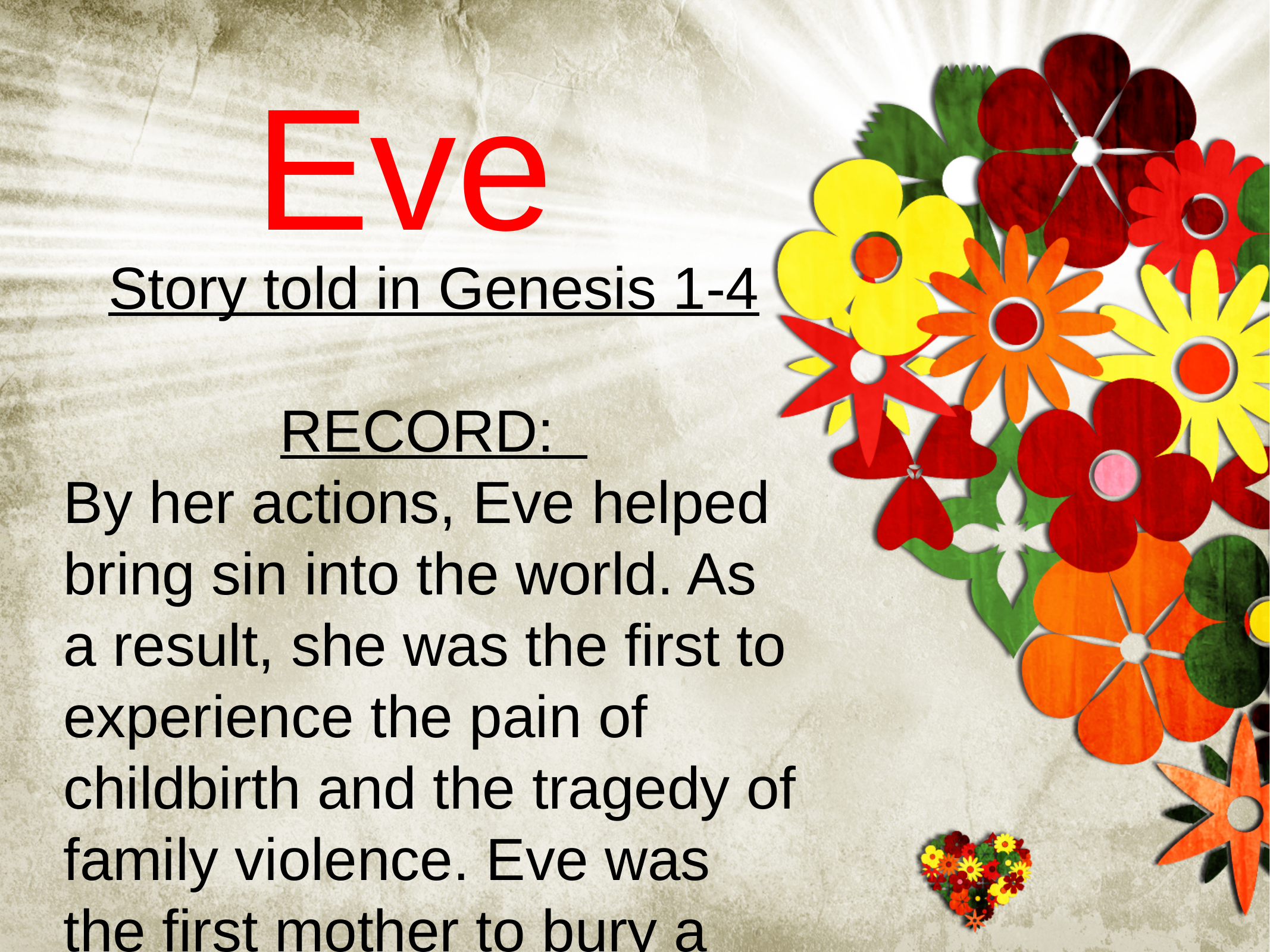

Eve
Story told in Genesis 1-4

RECORD:
By her actions, Eve helped bring sin into the world. As a result, she was the first to experience the pain of childbirth and the tragedy of family violence. Eve was the first mother to bury a child.